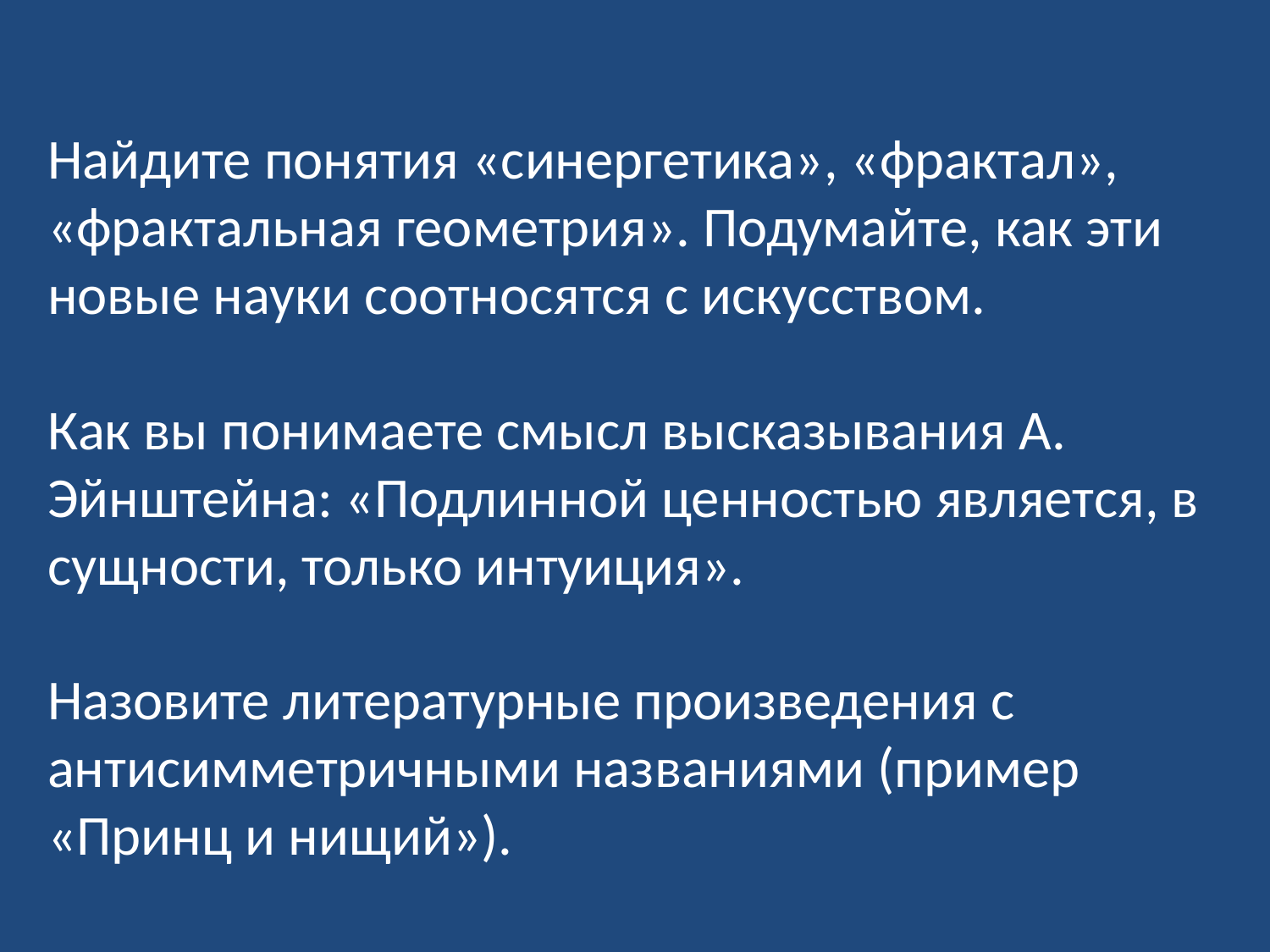

Найдите понятия «синергетика», «фрактал», «фрактальная геометрия». Подумайте, как эти новые науки соотносятся с искусством.

Как вы понимаете смысл высказывания А. Эйнштейна: «Подлинной ценностью является, в сущности, только интуиция».

Назовите литературные произведения с антисимметричными названиями (пример «Принц и нищий»).